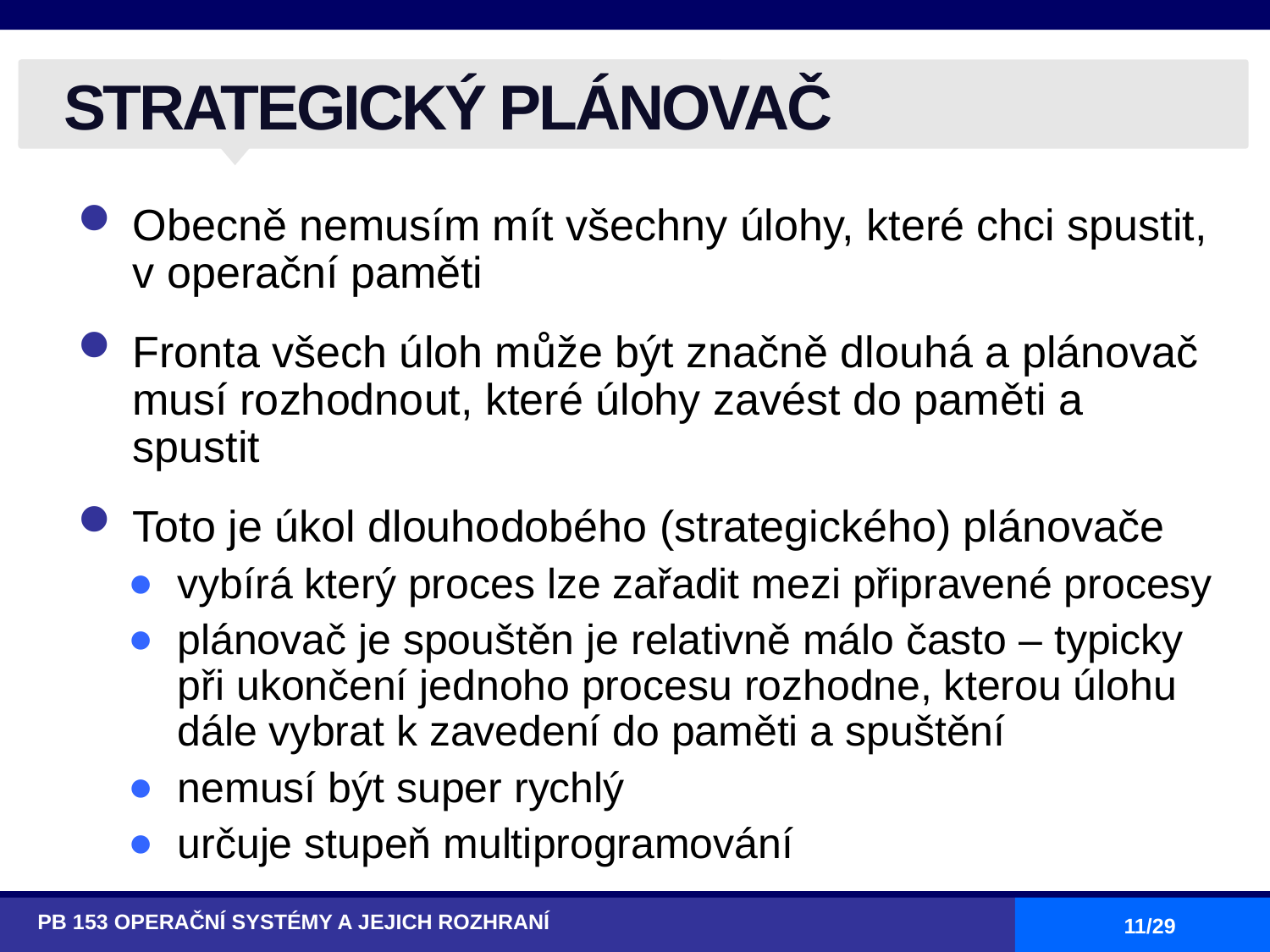

# STRATEGICKÝ PLÁNOVAČ
Obecně nemusím mít všechny úlohy, které chci spustit, v operační paměti
Fronta všech úloh může být značně dlouhá a plánovač musí rozhodnout, které úlohy zavést do paměti a spustit
Toto je úkol dlouhodobého (strategického) plánovače
vybírá který proces lze zařadit mezi připravené procesy
plánovač je spouštěn je relativně málo často – typicky při ukončení jednoho procesu rozhodne, kterou úlohu dále vybrat k zavedení do paměti a spuštění
nemusí být super rychlý
určuje stupeň multiprogramování
PB 153 OPERAČNÍ SYSTÉMY A JEJICH ROZHRANÍ